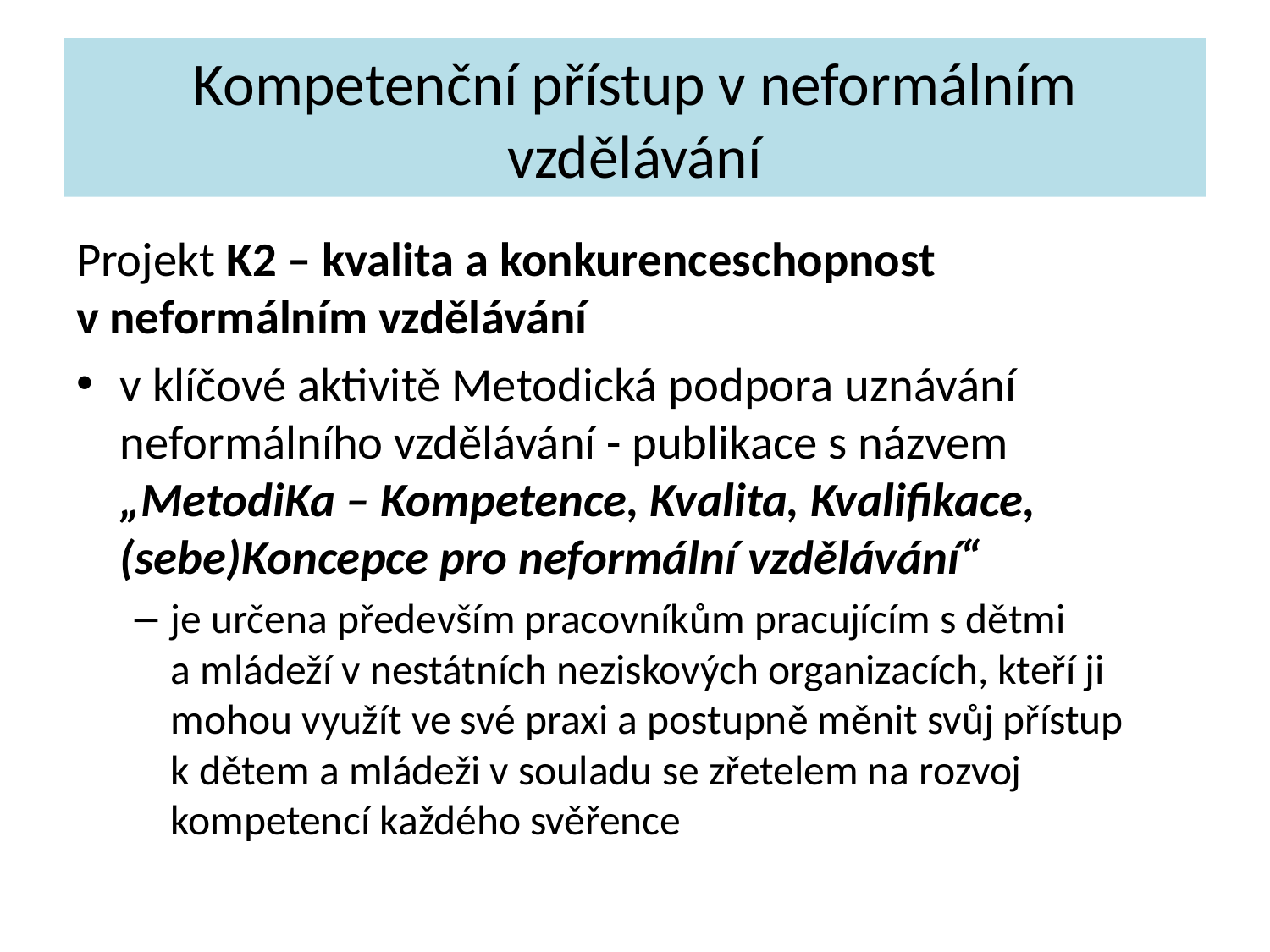

# Kompetenční přístup v neformálním vzdělávání
Projekt K2 – kvalita a konkurenceschopnost v neformálním vzdělávání
v klíčové aktivitě Metodická podpora uznávání neformálního vzdělávání - publikace s názvem „MetodiKa – Kompetence, Kvalita, Kvalifikace, (sebe)Koncepce pro neformální vzdělávání“
je určena především pracovníkům pracujícím s dětmi a mládeží v nestátních neziskových organizacích, kteří ji mohou využít ve své praxi a postupně měnit svůj přístup k dětem a mládeži v souladu se zřetelem na rozvoj kompetencí každého svěřence